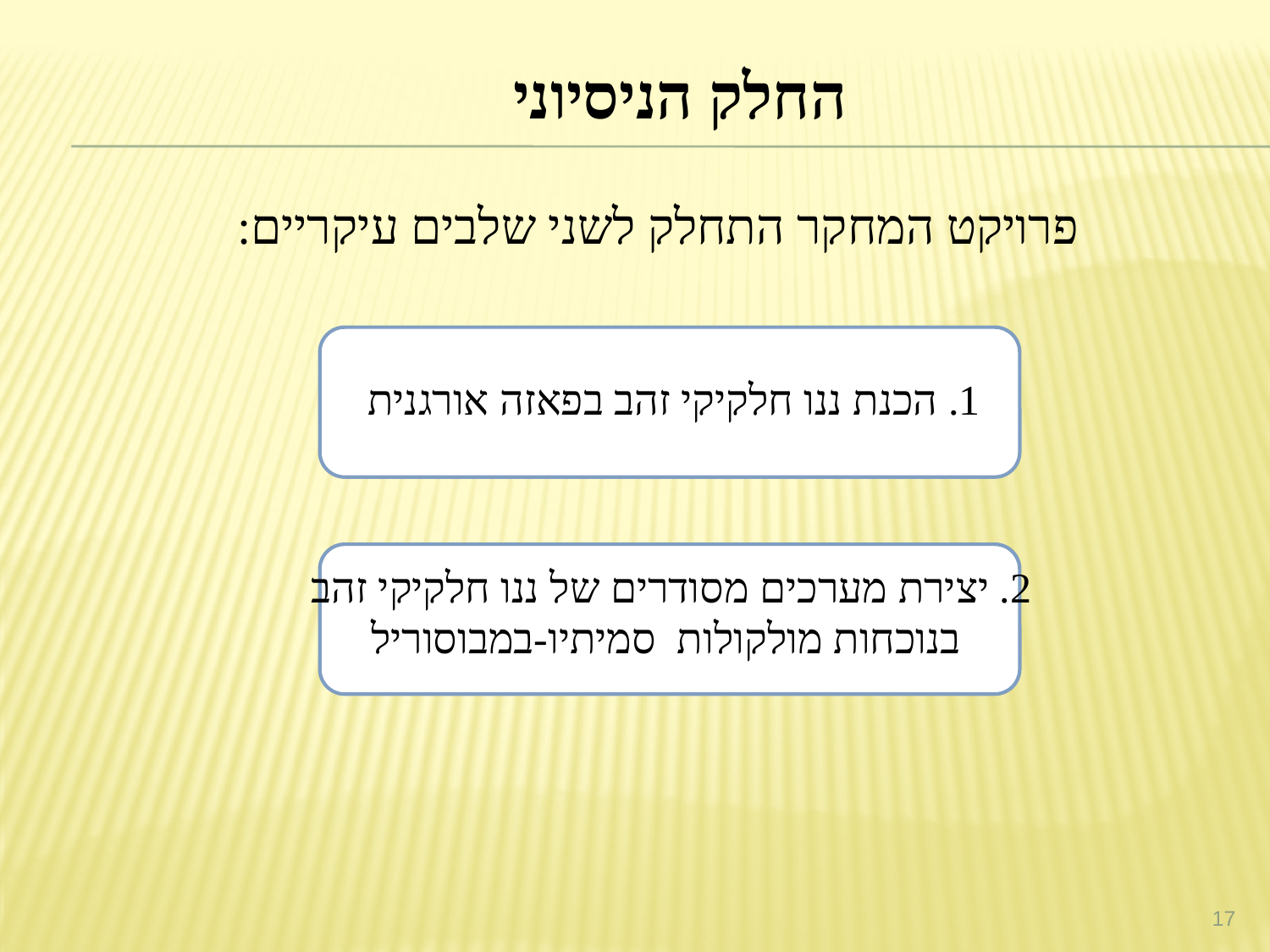

החלק הניסיוני
פרויקט המחקר התחלק לשני שלבים עיקריים:

1. הכנת ננו חלקיקי זהב בפאזה אורגנית

2. יצירת מערכים מסודרים של ננו חלקיקי זהב
 בנוכחות מולקולות  סמיתיו-במבוסוריל
17